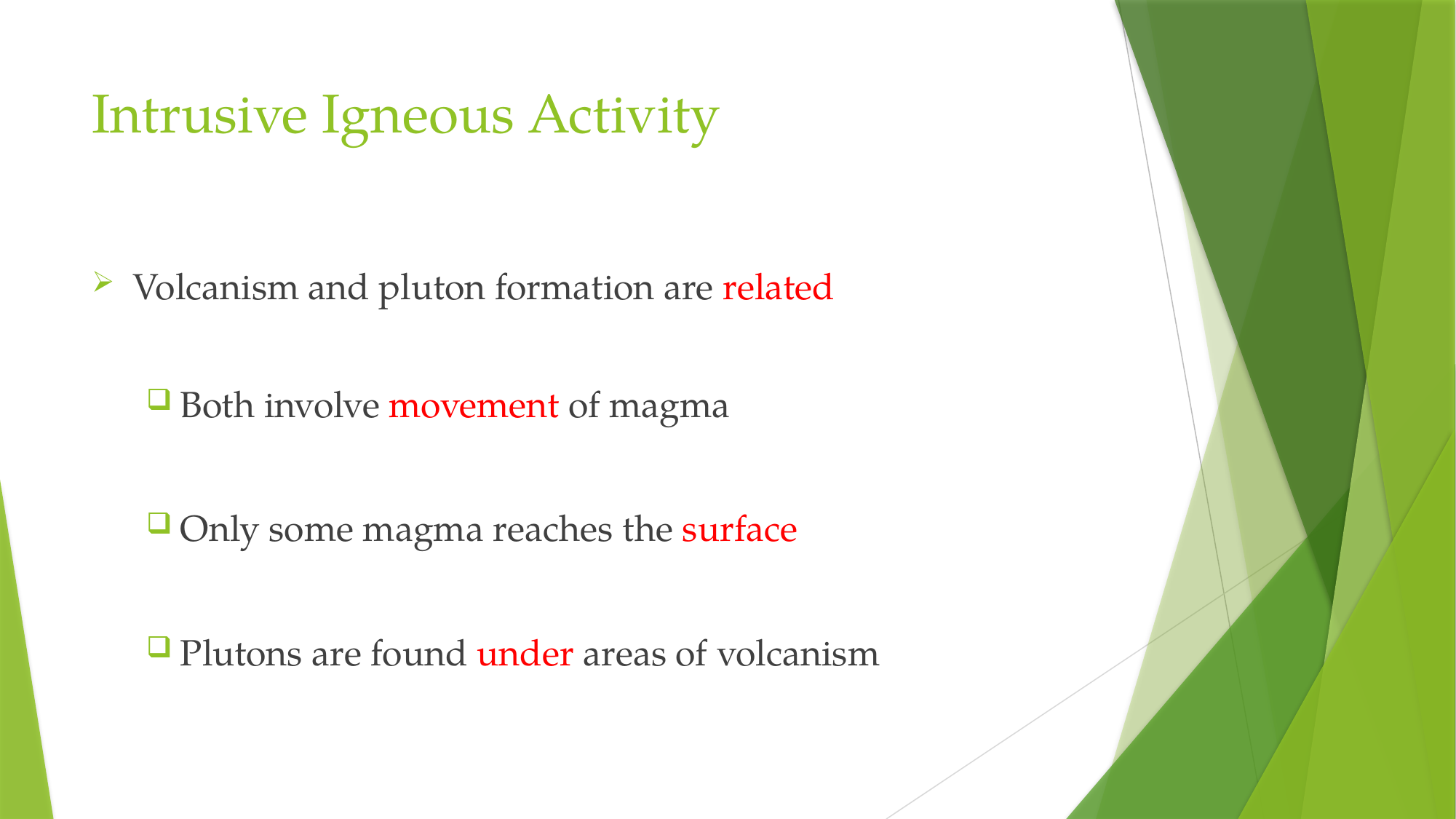

# Intrusive Igneous Activity
Volcanism and pluton formation are related

Both involve movement of magma

Only some magma reaches the surface

Plutons are found under areas of volcanism